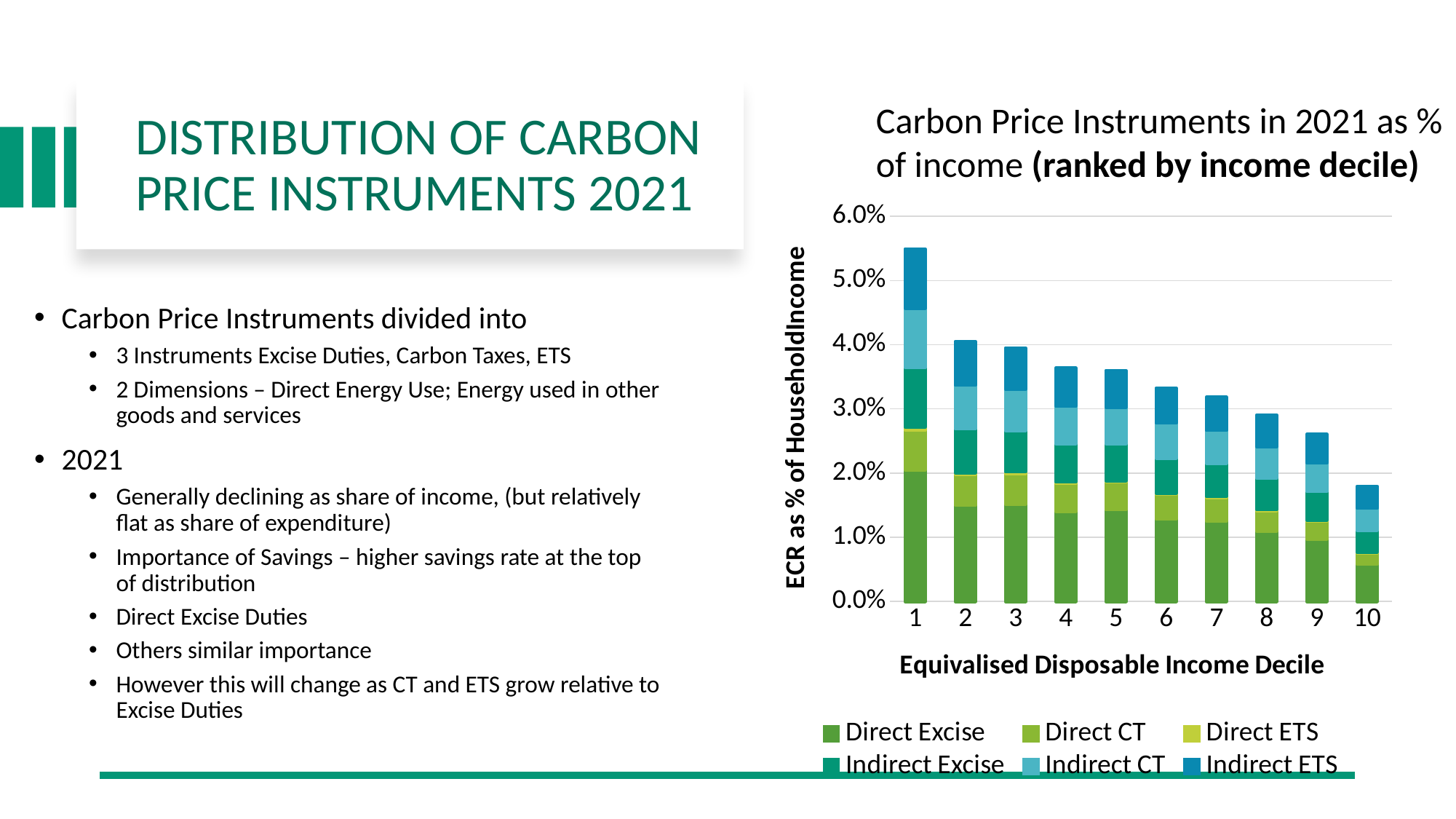

#

Carbon Price Instruments in 2021 as % of income (ranked by income decile)
Distribution of Carbon Price Instruments 2021

### Chart

| Category | Direct Excise | Direct CT | Direct ETS | Indirect Excise | Indirect CT | Indirect ETS |
|---|---|---|---|---|---|---|
| 1 | 0.020493354419811743 | 0.006194917236528335 | 0.0004958321683396725 | 0.009249709150302078 | 0.009249709150302078 | 0.009249709150302078 |
| 2 | 0.014992684177077095 | 0.004786441165362151 | 0.0002993898801384981 | 0.0068102066964918955 | 0.0068102066964918955 | 0.0068102066964918955 |
| 3 | 0.015144984545197965 | 0.004798174352717326 | 0.0002594103708560099 | 0.006432391278299157 | 0.006432391278299157 | 0.006432391278299157 |
| 4 | 0.014037378031291053 | 0.004359098728353352 | 0.0002343894724161808 | 0.00591040478195553 | 0.00591040478195553 | 0.00591040478195553 |
| 5 | 0.014287081938483123 | 0.004327450419594686 | 0.00021157923430758886 | 0.005719685559293587 | 0.005719685559293587 | 0.005719685559293587 |
| 6 | 0.012845450973434534 | 0.003840617511039128 | 0.00019799702306859976 | 0.005457897183186158 | 0.005457897183186158 | 0.005457897183186158 |
| 7 | 0.012516871723334993 | 0.0036576412996107703 | 0.00018941608207892043 | 0.005148974251579047 | 0.005148974251579047 | 0.005148974251579047 |
| 8 | 0.010956565334620146 | 0.003187552416500979 | 0.00016411132128790032 | 0.0049119576160631005 | 0.0049119576160631005 | 0.0049119576160631005 |
| 9 | 0.00974445136960663 | 0.0027630895123524147 | 0.0001551119703478497 | 0.004464777943568704 | 0.004464777943568704 | 0.004464777943568704 |
| 10 | 0.005795592177846613 | 0.0017416047019983992 | 0.00012449706053656531 | 0.0034291245288977485 | 0.0034291245288977485 | 0.0034291245288977485 |
Carbon Price Instruments divided into
3 Instruments Excise Duties, Carbon Taxes, ETS
2 Dimensions – Direct Energy Use; Energy used in other goods and services
2021
Generally declining as share of income, (but relatively flat as share of expenditure)
Importance of Savings – higher savings rate at the top of distribution
Direct Excise Duties
Others similar importance
However this will change as CT and ETS grow relative to Excise Duties